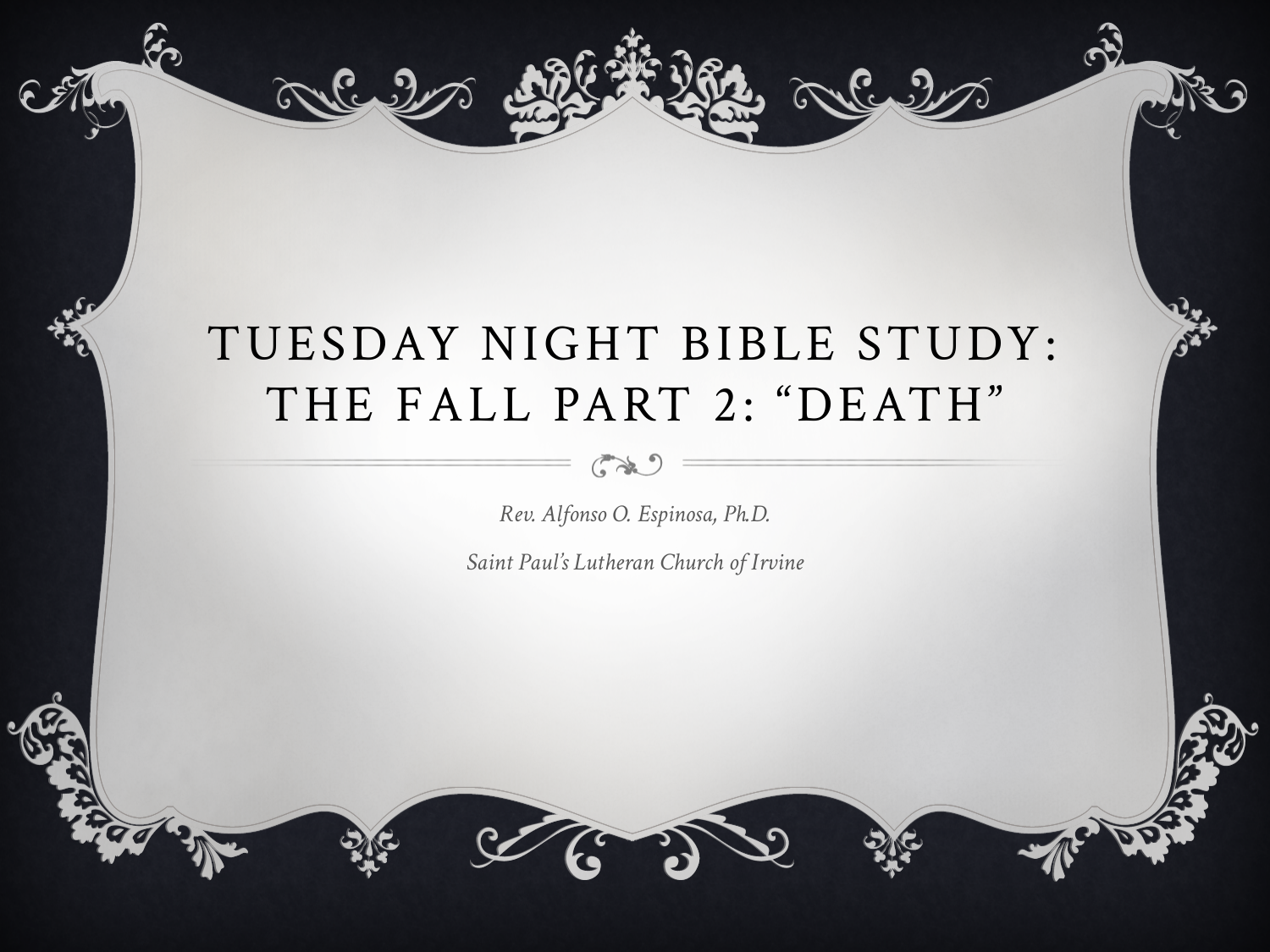

# Tuesday night Bible Study: The Fall part 2: “Death”
Rev. Alfonso O. Espinosa, Ph.D.
Saint Paul’s Lutheran Church of Irvine